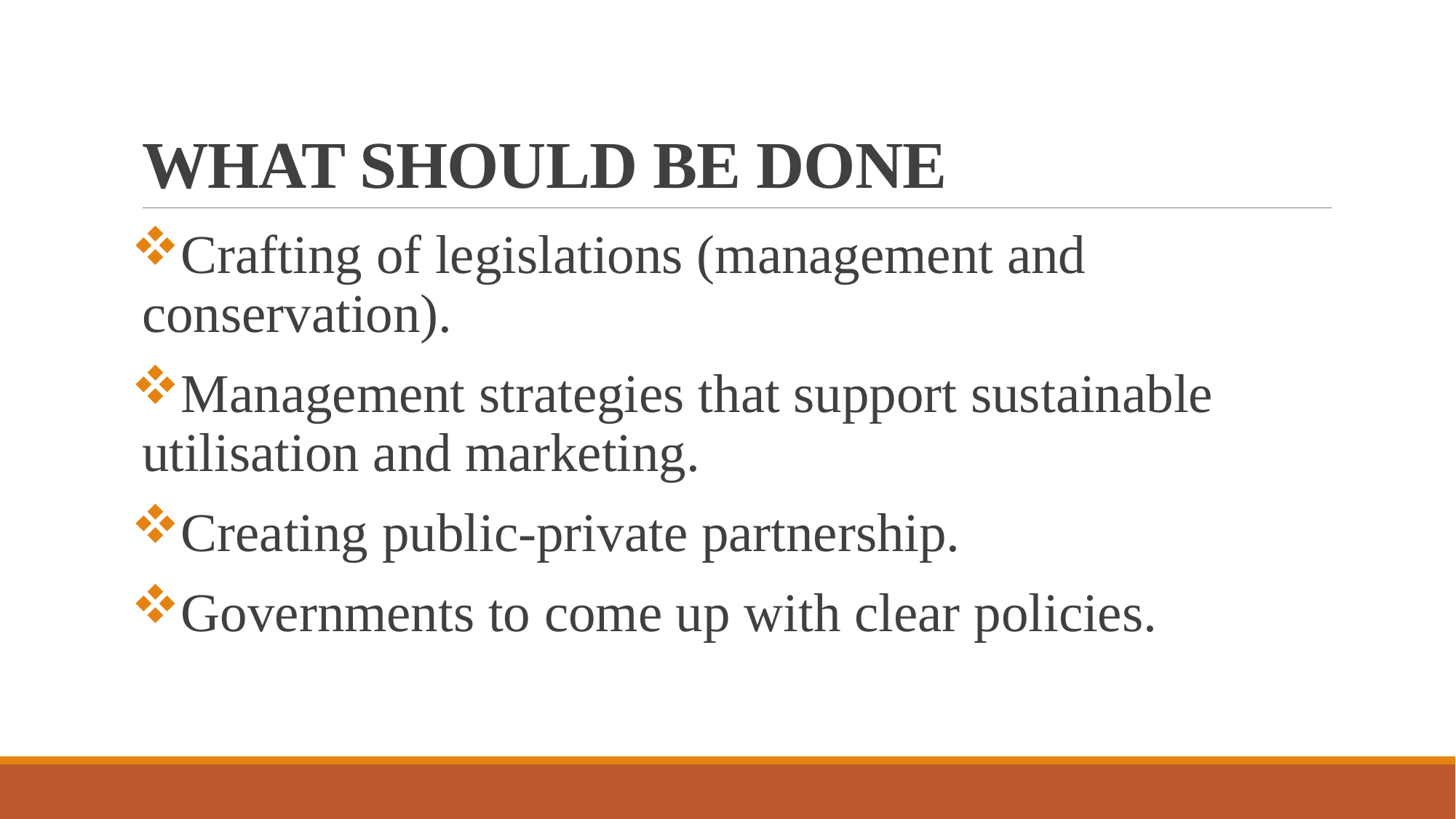

# WHAT SHOULD BE DONE
Crafting of legislations (management and conservation).
Management strategies that support sustainable utilisation and marketing.
Creating public-private partnership.
Governments to come up with clear policies.